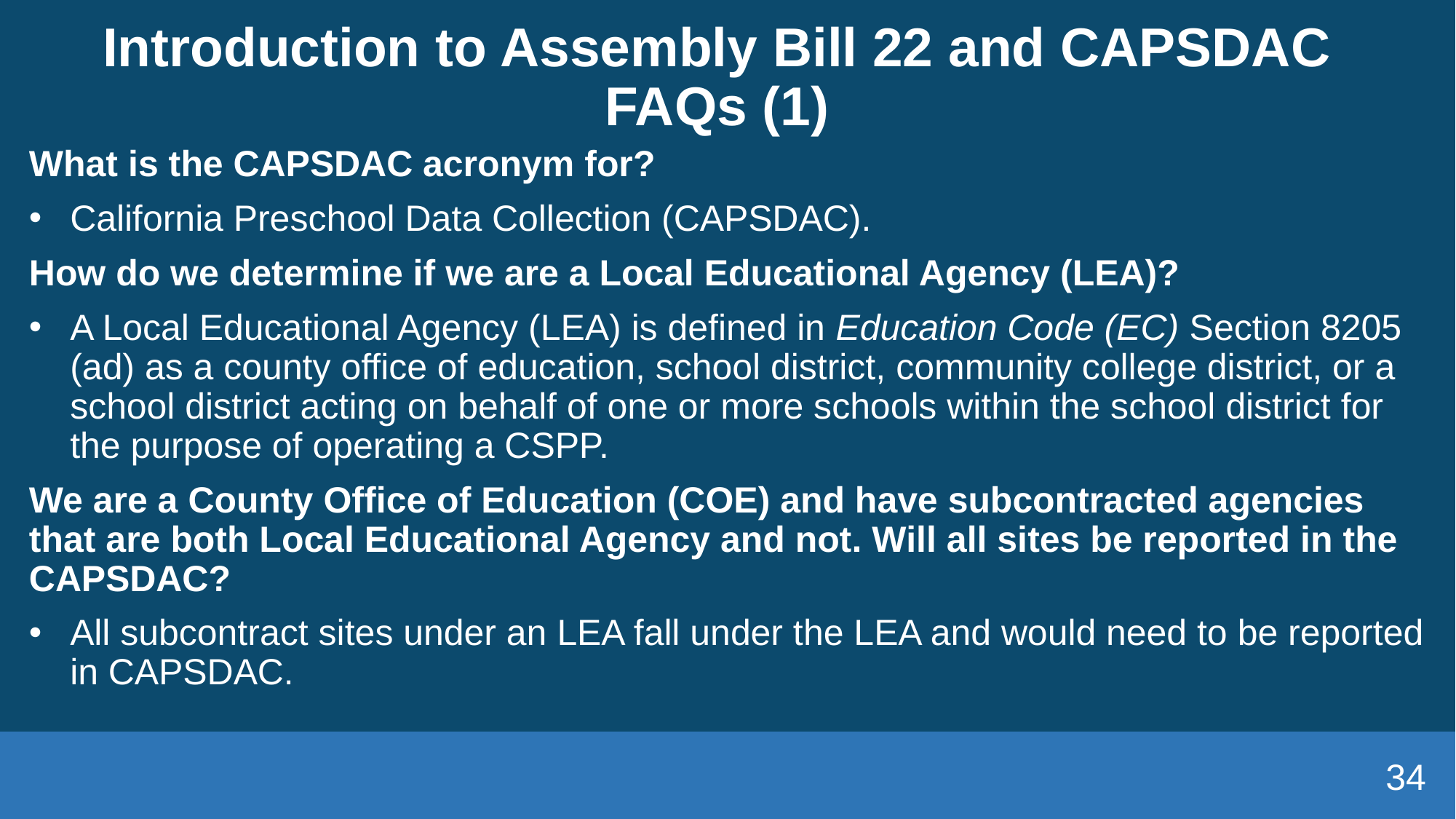

# Introduction to Assembly Bill 22 and CAPSDAC FAQs (1)
What is the CAPSDAC acronym for?
California Preschool Data Collection (CAPSDAC).
How do we determine if we are a Local Educational Agency (LEA)?
A Local Educational Agency (LEA) is defined in Education Code (EC) Section 8205 (ad) as a county office of education, school district, community college district, or a school district acting on behalf of one or more schools within the school district for the purpose of operating a CSPP.
We are a County Office of Education (COE) and have subcontracted agencies that are both Local Educational Agency and not. Will all sites be reported in the CAPSDAC?
All subcontract sites under an LEA fall under the LEA and would need to be reported in CAPSDAC.
34